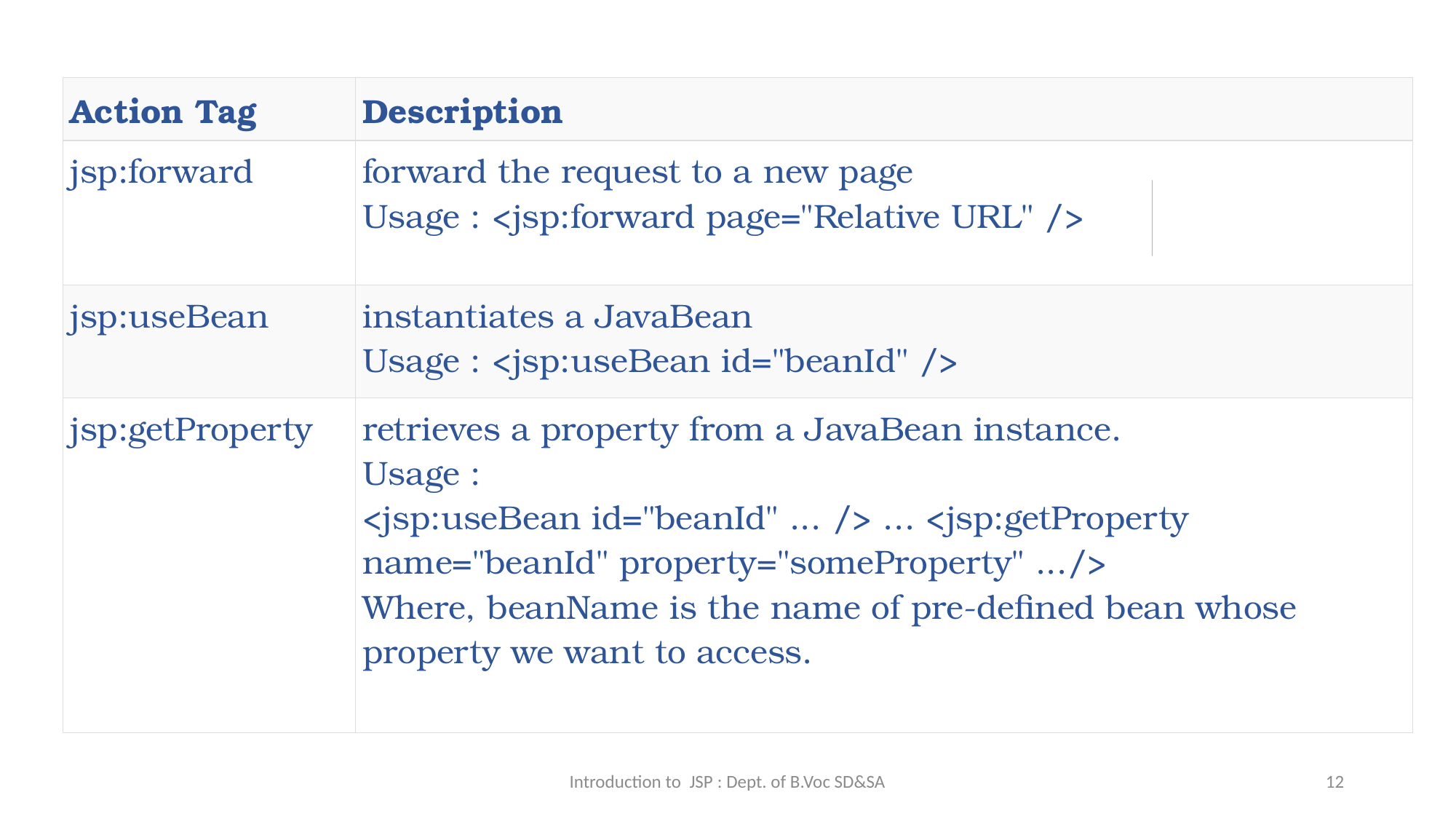

| Action Tag | Description |
| --- | --- |
| jsp:forward | forward the request to a new page Usage : <jsp:forward page="Relative URL" /> |
| jsp:useBean | instantiates a JavaBean Usage : <jsp:useBean id="beanId" /> |
| jsp:getProperty | retrieves a property from a JavaBean instance. Usage : <jsp:useBean id="beanId" ... /> ... <jsp:getProperty name="beanId" property="someProperty" .../> Where, beanName is the name of pre-defined bean whose property we want to access. |

Introduction to  JSP : Dept. of B.Voc SD&SA
12